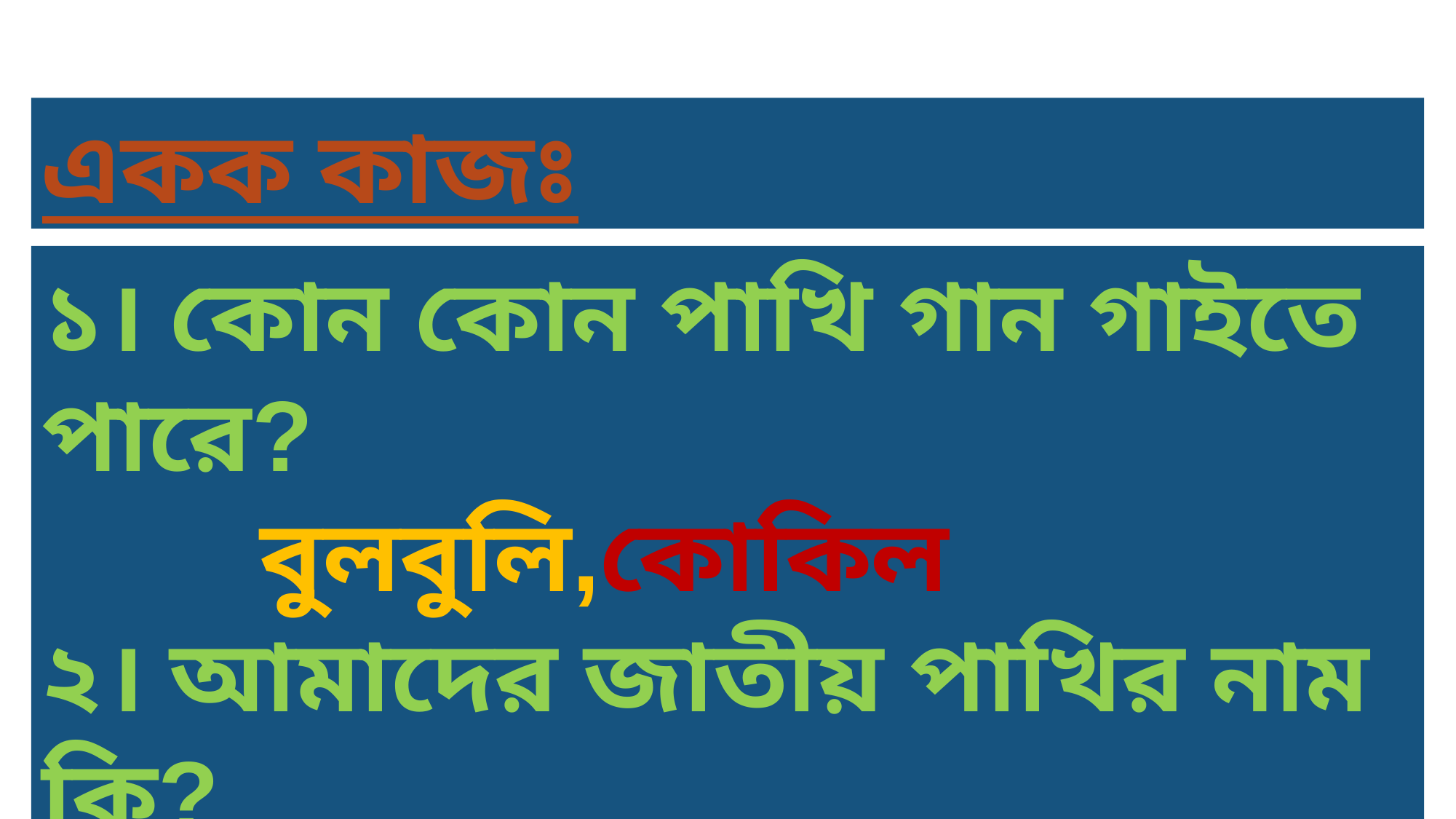

একক কাজঃ
১। কোন কোন পাখি গান গাইতে পারে?
 		বুলবুলি,কোকিল
২। আমাদের জাতীয় পাখির নাম কি?
		দোয়েল